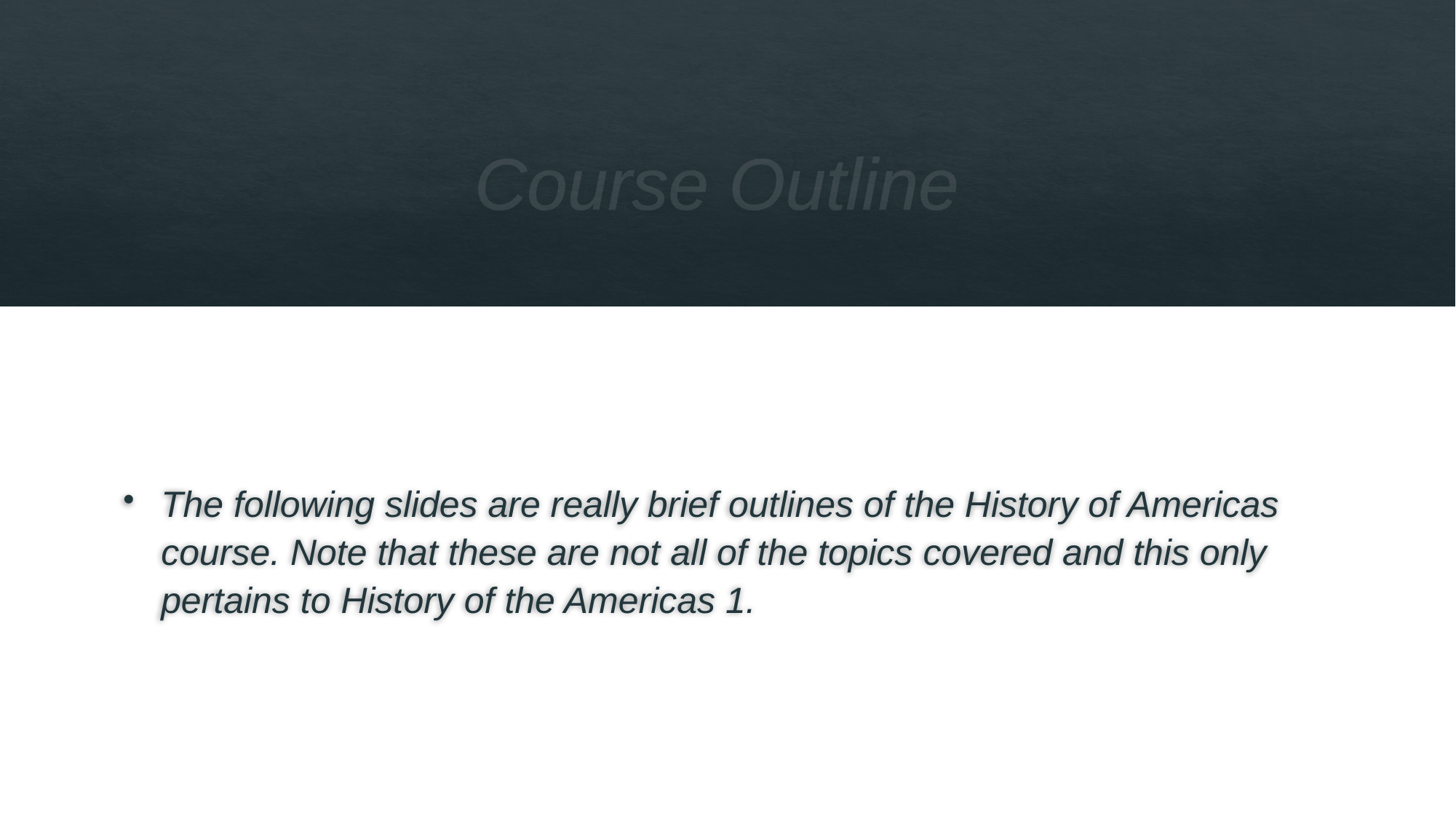

# Course Outline
The following slides are really brief outlines of the History of Americas course. Note that these are not all of the topics covered and this only pertains to History of the Americas 1.